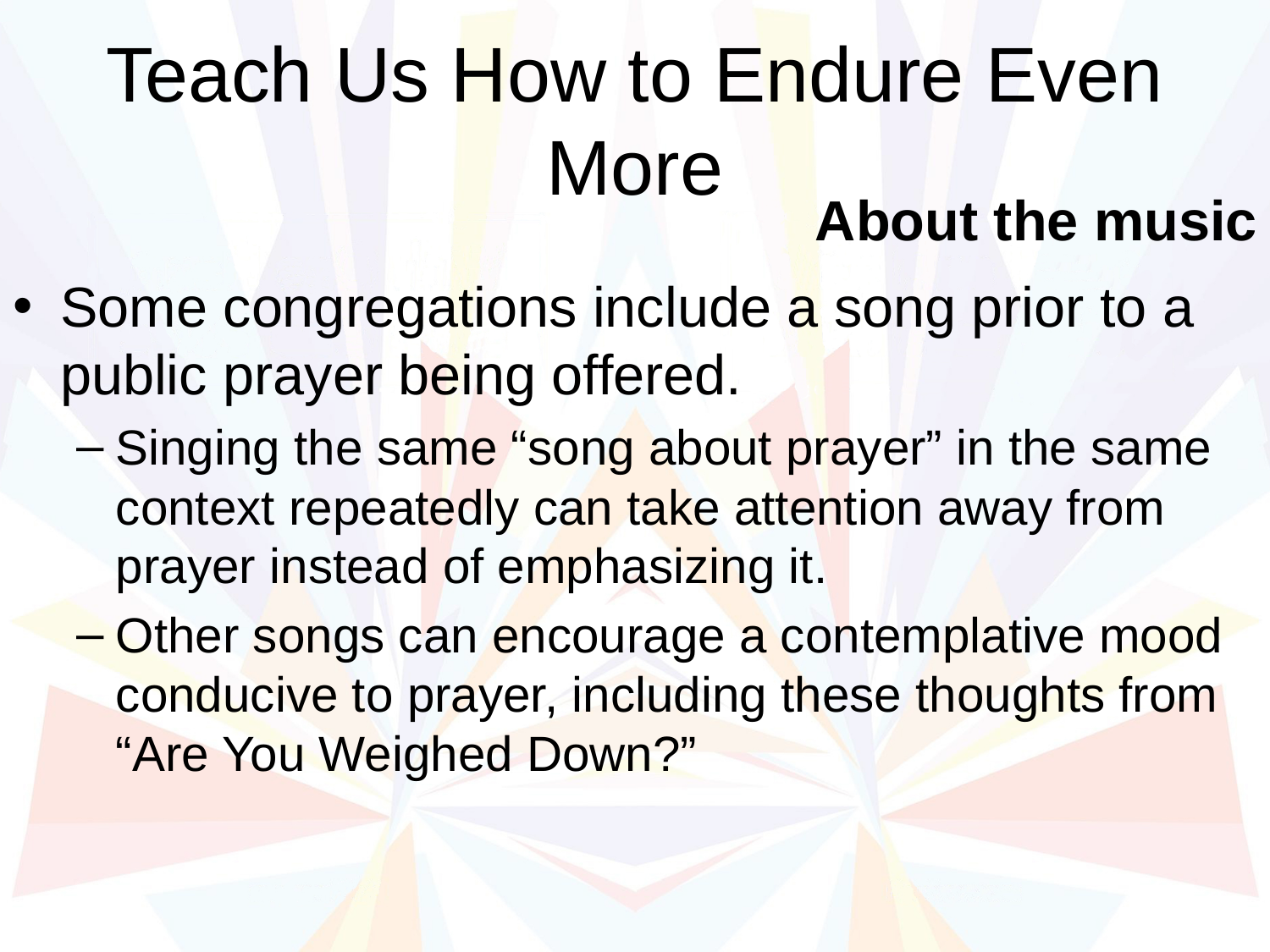

# Teach Us How to Endure Even More
About the music
Some congregations include a song prior to a public prayer being offered.
Singing the same “song about prayer” in the same context repeatedly can take attention away from prayer instead of emphasizing it.
Other songs can encourage a contemplative mood conducive to prayer, including these thoughts from
“Are You Weighed Down?”